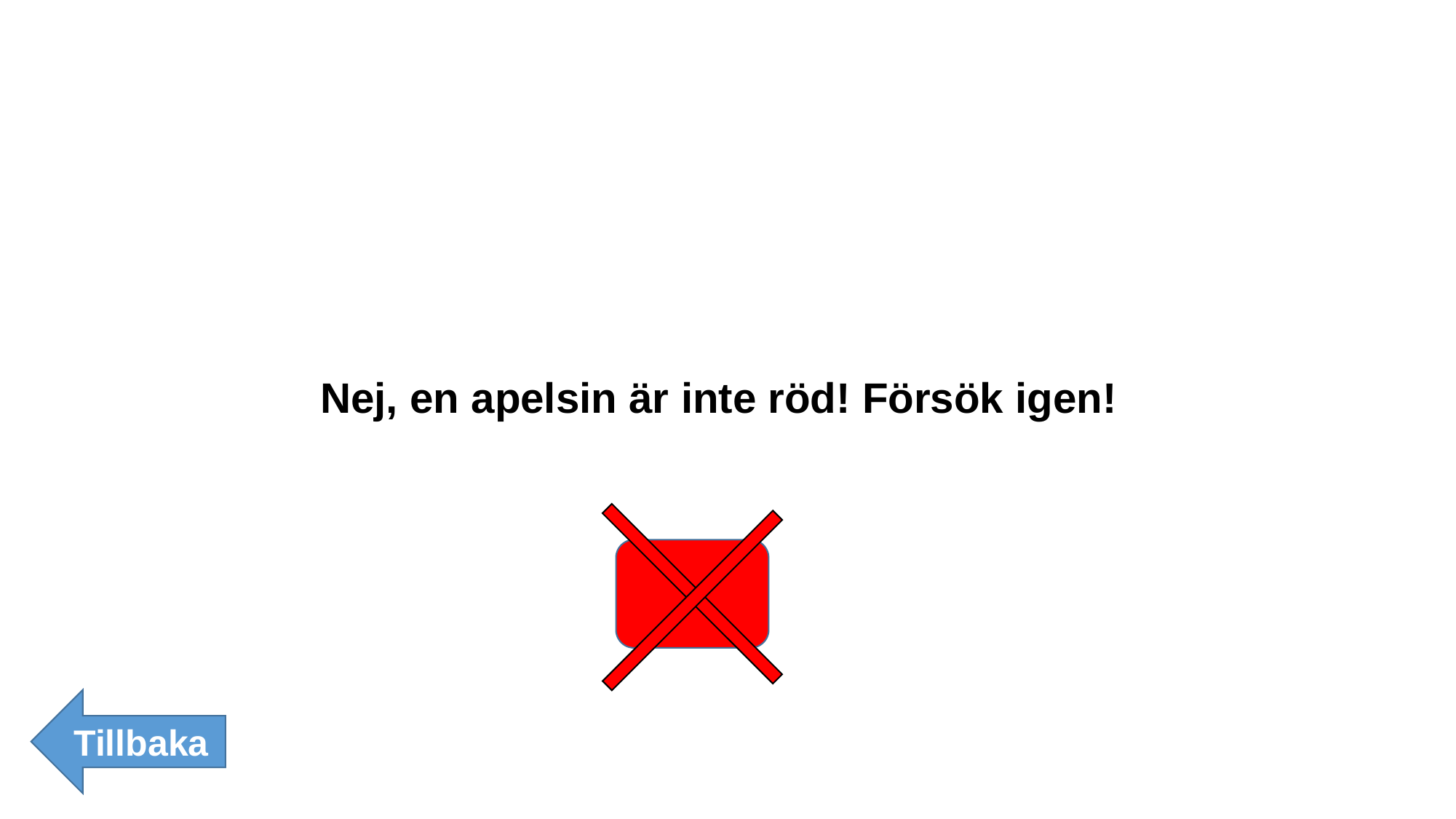

Nej, en apelsin är inte röd! Försök igen!

Tillbaka